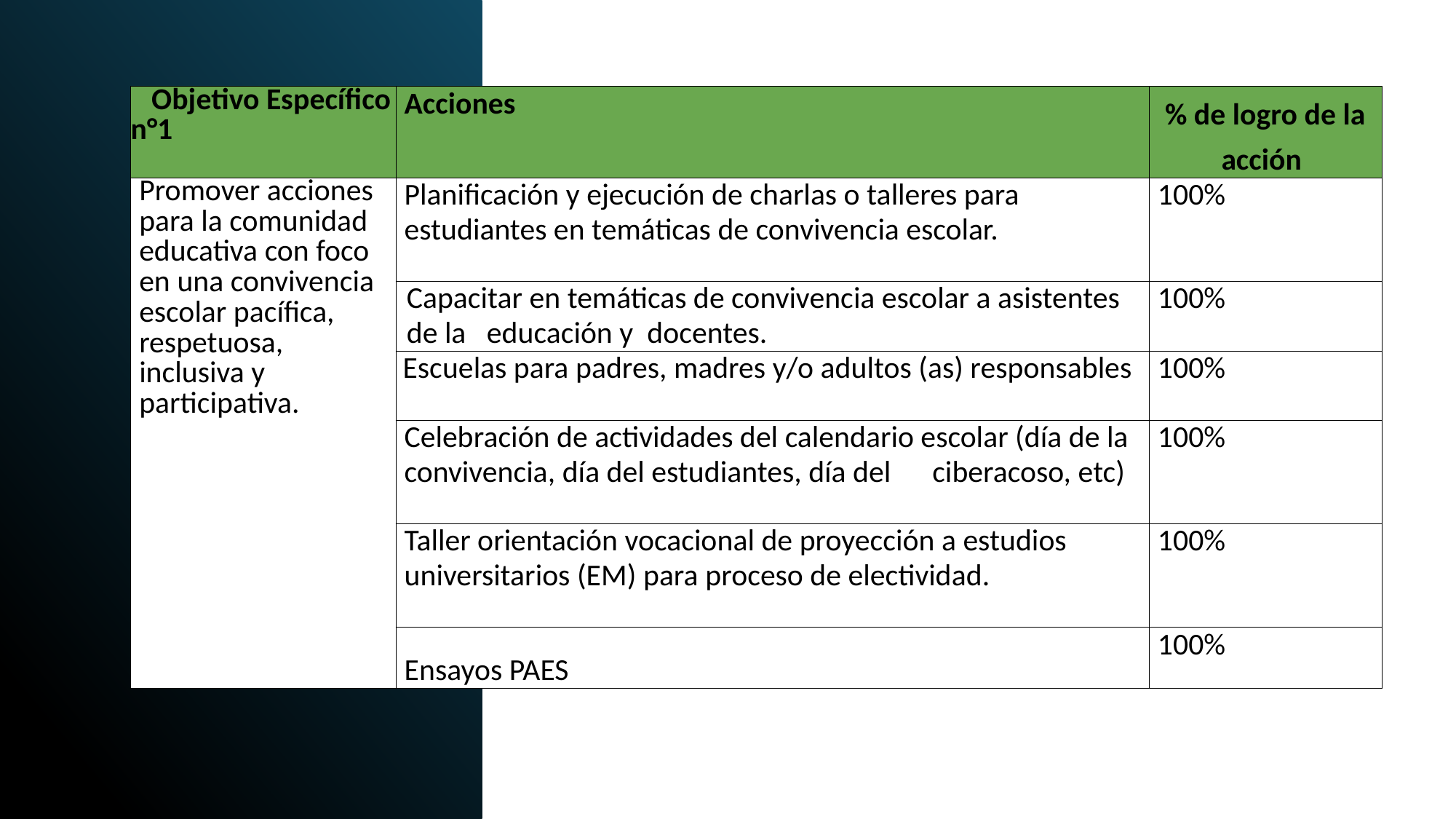

| Objetivo Específico n°1 | Acciones | % de logro de la acción |
| --- | --- | --- |
| Promover acciones para la comunidad educativa con foco en una convivencia escolar pacífica, respetuosa, inclusiva y participativa. | Planificación y ejecución de charlas o talleres para estudiantes en temáticas de convivencia escolar. | 100% |
|  | Capacitar en temáticas de convivencia escolar a asistentes de la educación y docentes. | 100% |
|  | Escuelas para padres, madres y/o adultos (as) responsables | 100% |
|  | Celebración de actividades del calendario escolar (día de la convivencia, día del estudiantes, día del ciberacoso, etc) | 100% |
|  | Taller orientación vocacional de proyección a estudios universitarios (EM) para proceso de electividad. | 100% |
|  | Ensayos PAES | 100% |